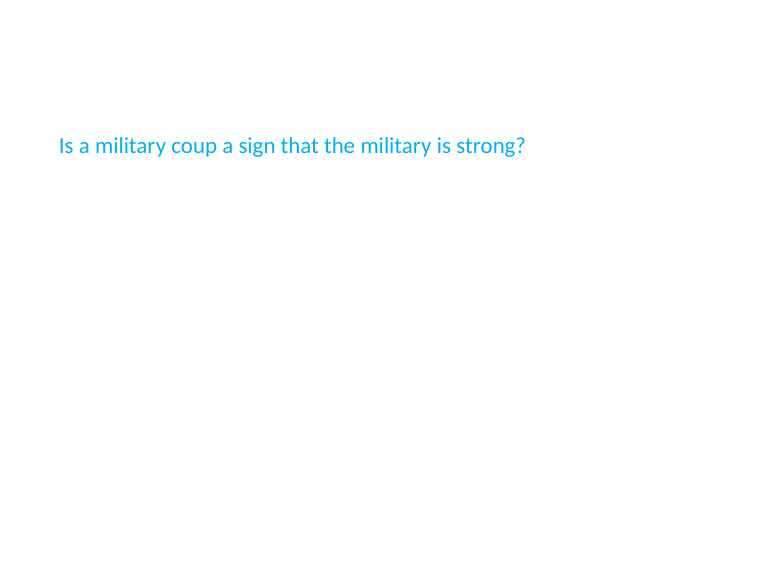

Is a military coup a sign that the military is strong?